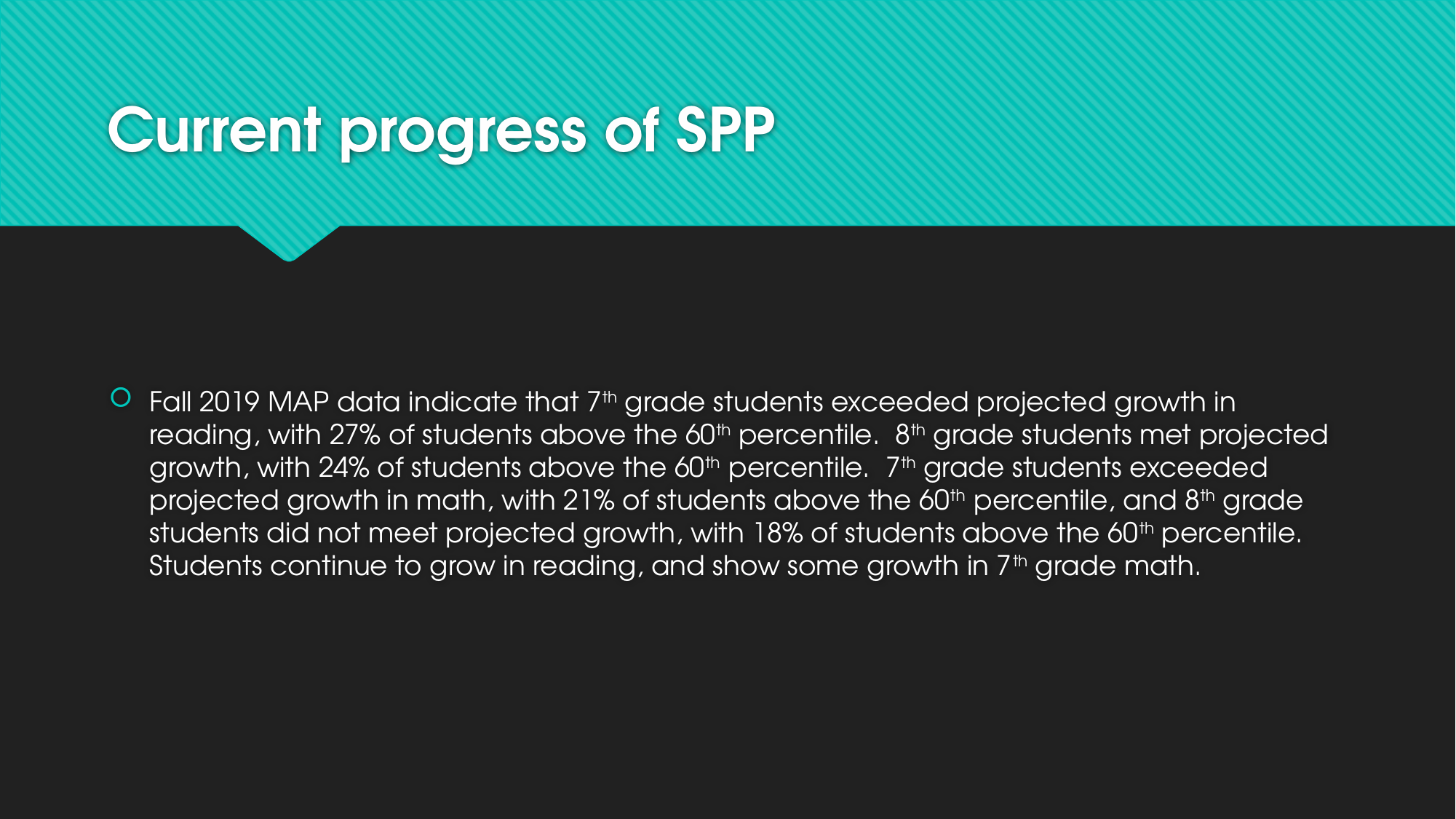

# Current progress of SPP
Fall 2019 MAP data indicate that 7th grade students exceeded projected growth in reading, with 27% of students above the 60th percentile.  8th grade students met projected growth, with 24% of students above the 60th  percentile.  7th grade students exceeded projected growth in math, with 21% of students above the 60th  percentile, and 8th grade students did not meet projected growth, with 18% of students above the 60th percentile.  Students continue to grow in reading, and show some growth in 7th grade math.